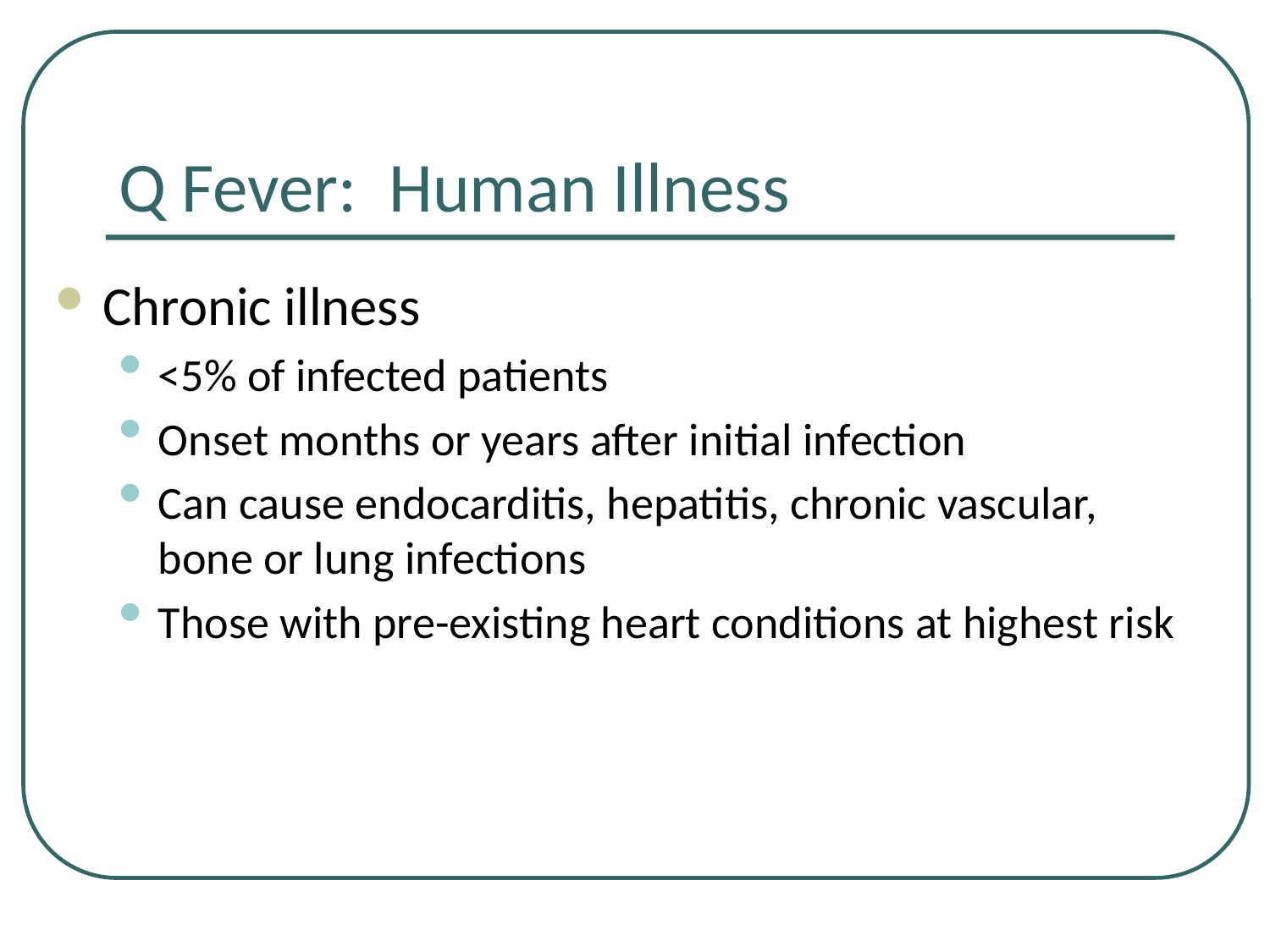

# Q Fever:  Human Illness
Chronic illness
<5% of infected patients
Onset months or years after initial infection
Can cause endocarditis, hepatitis, chronic vascular, bone or lung infections
Those with pre-existing heart conditions at highest risk